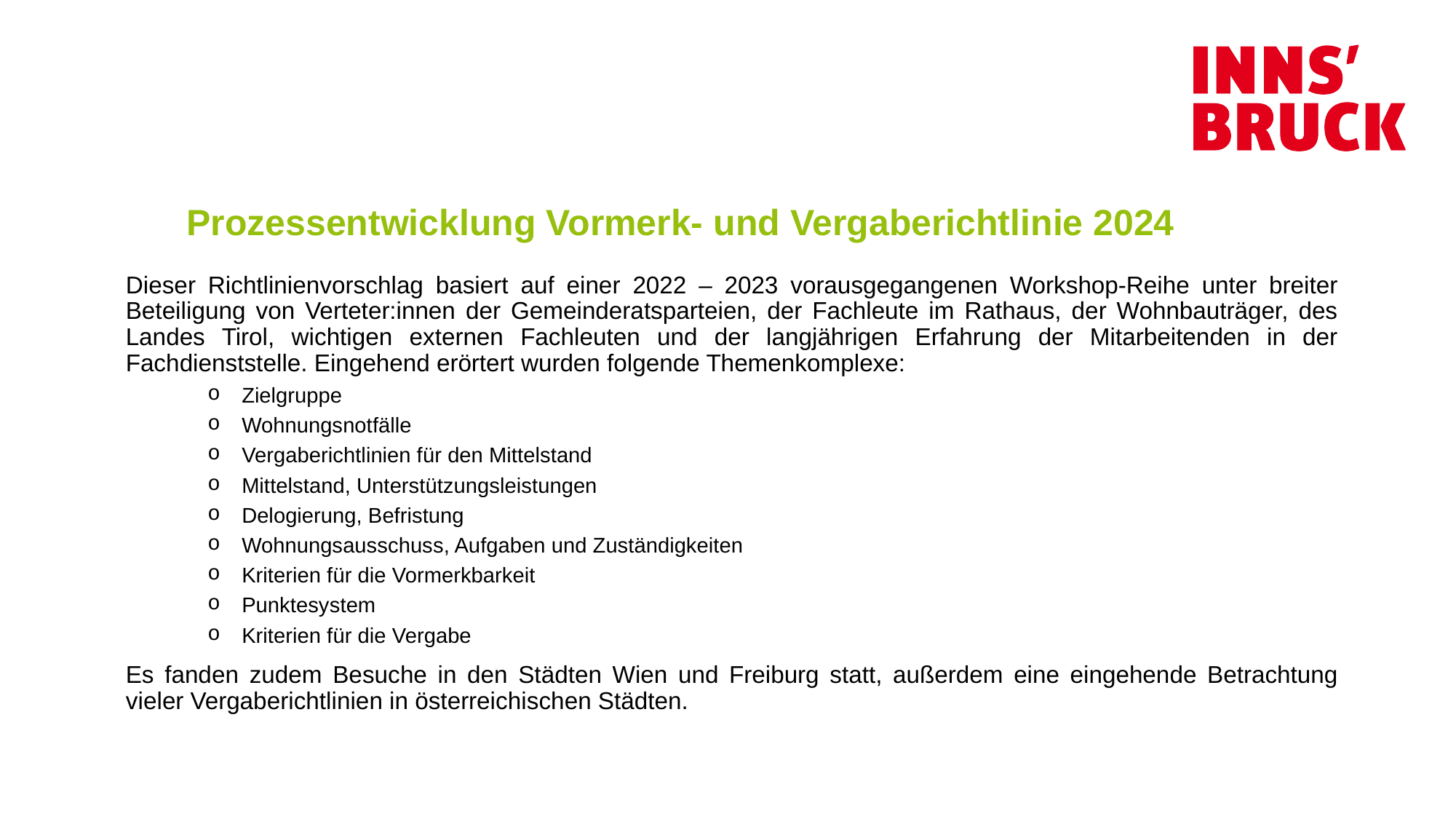

Prozessentwicklung Vormerk- und Vergaberichtlinie 2024
Dieser Richtlinienvorschlag basiert auf einer 2022 – 2023 vorausgegangenen Workshop-Reihe unter breiter Beteiligung von Verteter:innen der Gemeinderatsparteien, der Fachleute im Rathaus, der Wohnbauträger, des Landes Tirol, wichtigen externen Fachleuten und der langjährigen Erfahrung der Mitarbeitenden in der Fachdienststelle. Eingehend erörtert wurden folgende Themenkomplexe:
Zielgruppe
Wohnungsnotfälle
Vergaberichtlinien für den Mittelstand
Mittelstand, Unterstützungsleistungen
Delogierung, Befristung
Wohnungsausschuss, Aufgaben und Zuständigkeiten
Kriterien für die Vormerkbarkeit
Punktesystem
Kriterien für die Vergabe
Es fanden zudem Besuche in den Städten Wien und Freiburg statt, außerdem eine eingehende Betrachtung vieler Vergaberichtlinien in österreichischen Städten.